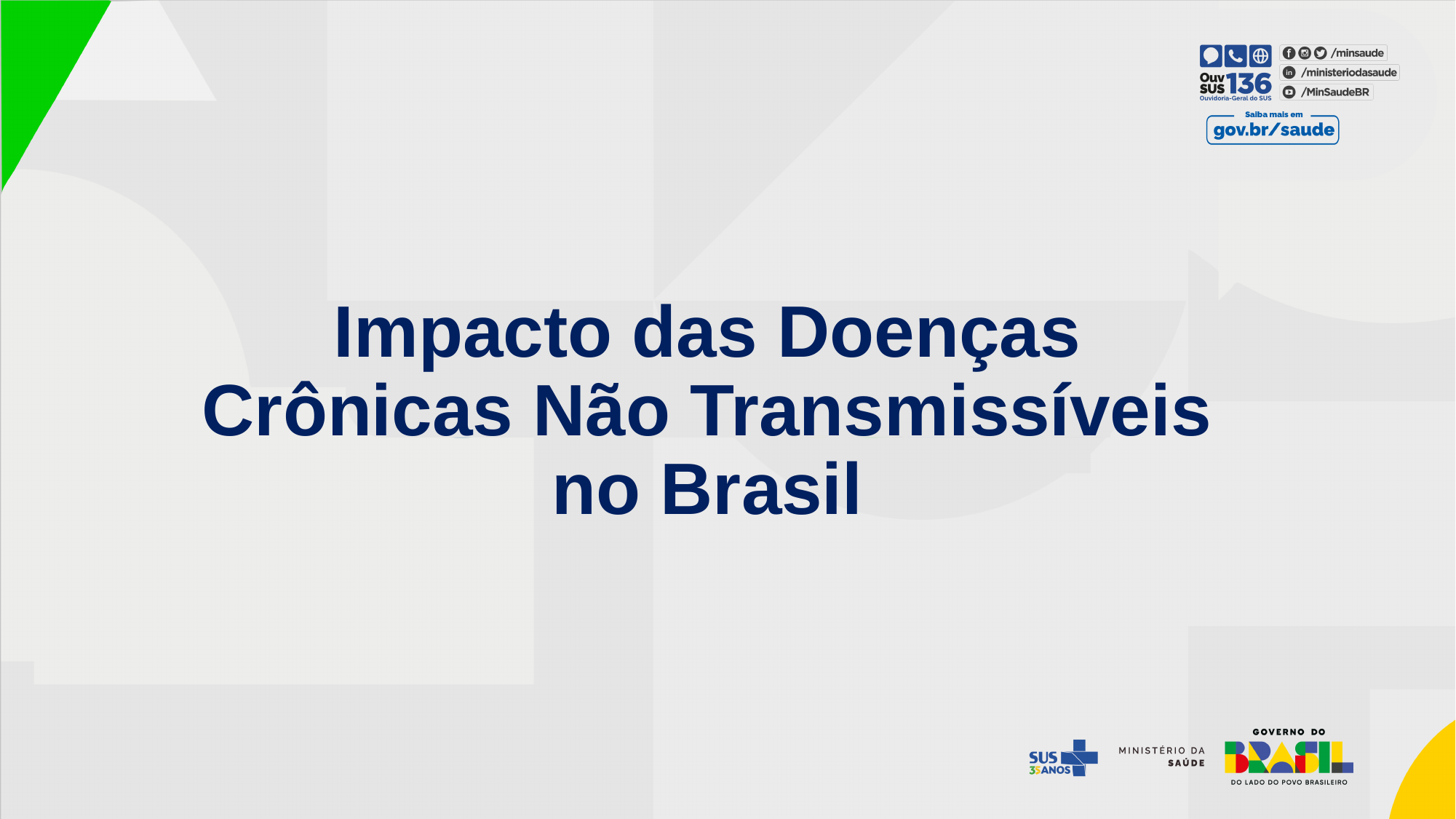

# Impacto das Doenças Crônicas Não Transmissíveis no Brasil